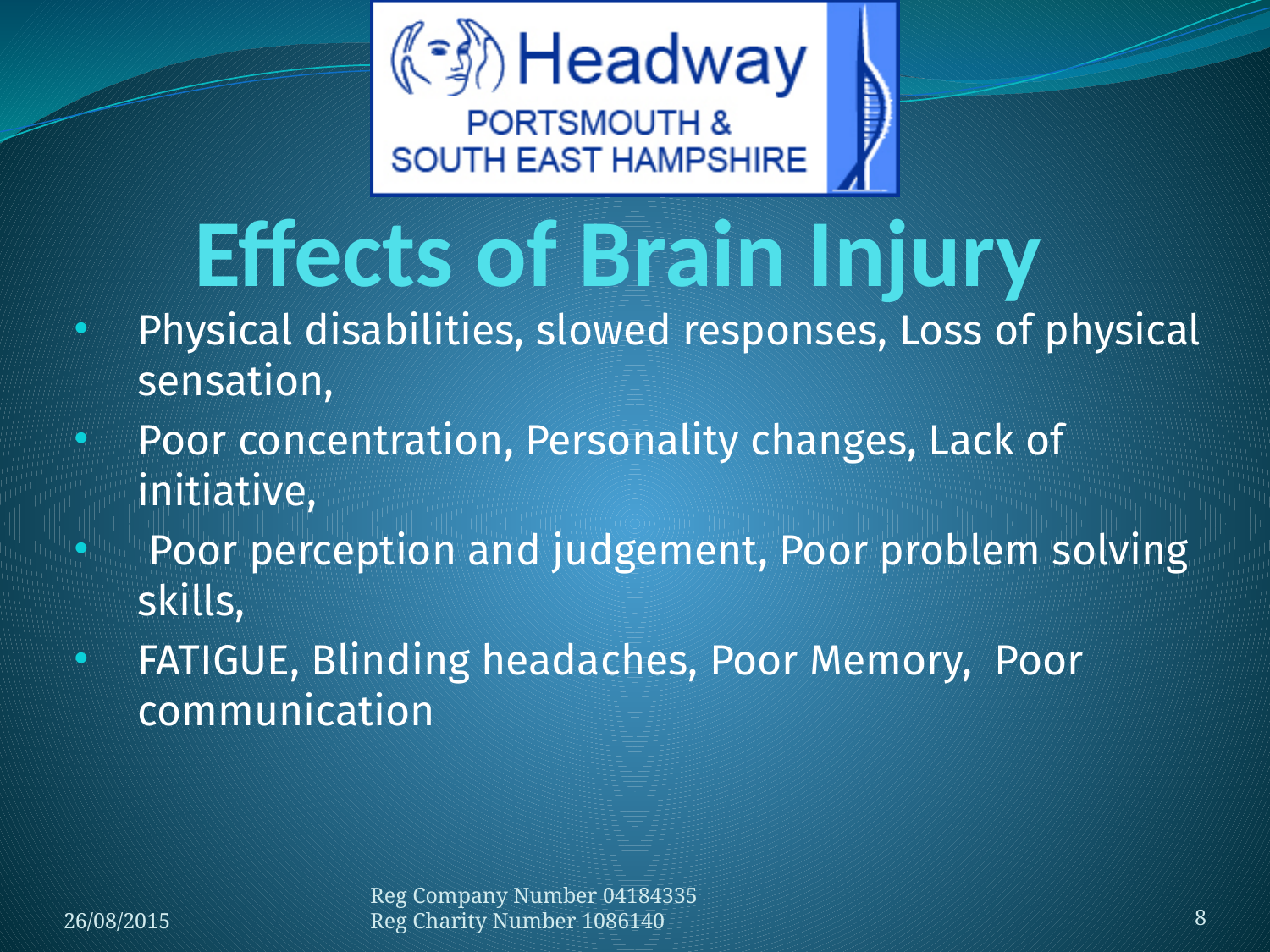

# Effects of Brain Injury
Physical disabilities, slowed responses, Loss of physical sensation,
Poor concentration, Personality changes, Lack of initiative,
 Poor perception and judgement, Poor problem solving skills,
FATIGUE, Blinding headaches, Poor Memory,  Poor communication
26/08/2015
Reg Company Number 04184335
Reg Charity Number 1086140
8